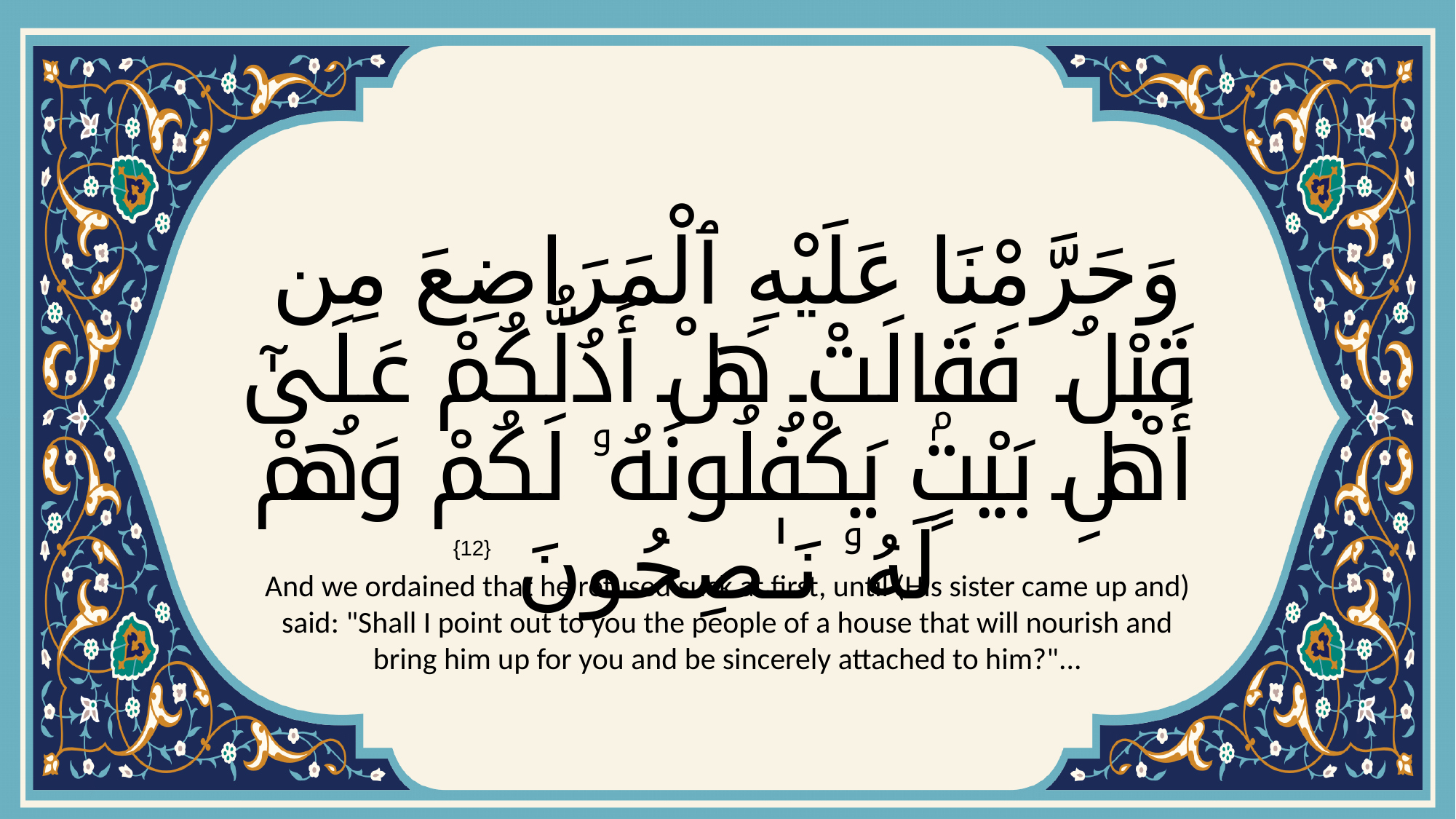

# وَحَرَّمْنَا عَلَيْهِ ٱلْمَرَاضِعَ مِن قَبْلُ فَقَالَتْ هَلْ أَدُلُّكُمْ عَلَىٰٓ أَهْلِ بَيْتٍۢ يَكْفُلُونَهُۥ لَكُمْ وَهُمْ لَهُۥ نَـٰصِحُونَ
{12}
And we ordained that he refused suck at first, until (His sister came up and) said: "Shall I point out to you the people of a house that will nourish and bring him up for you and be sincerely attached to him?"...